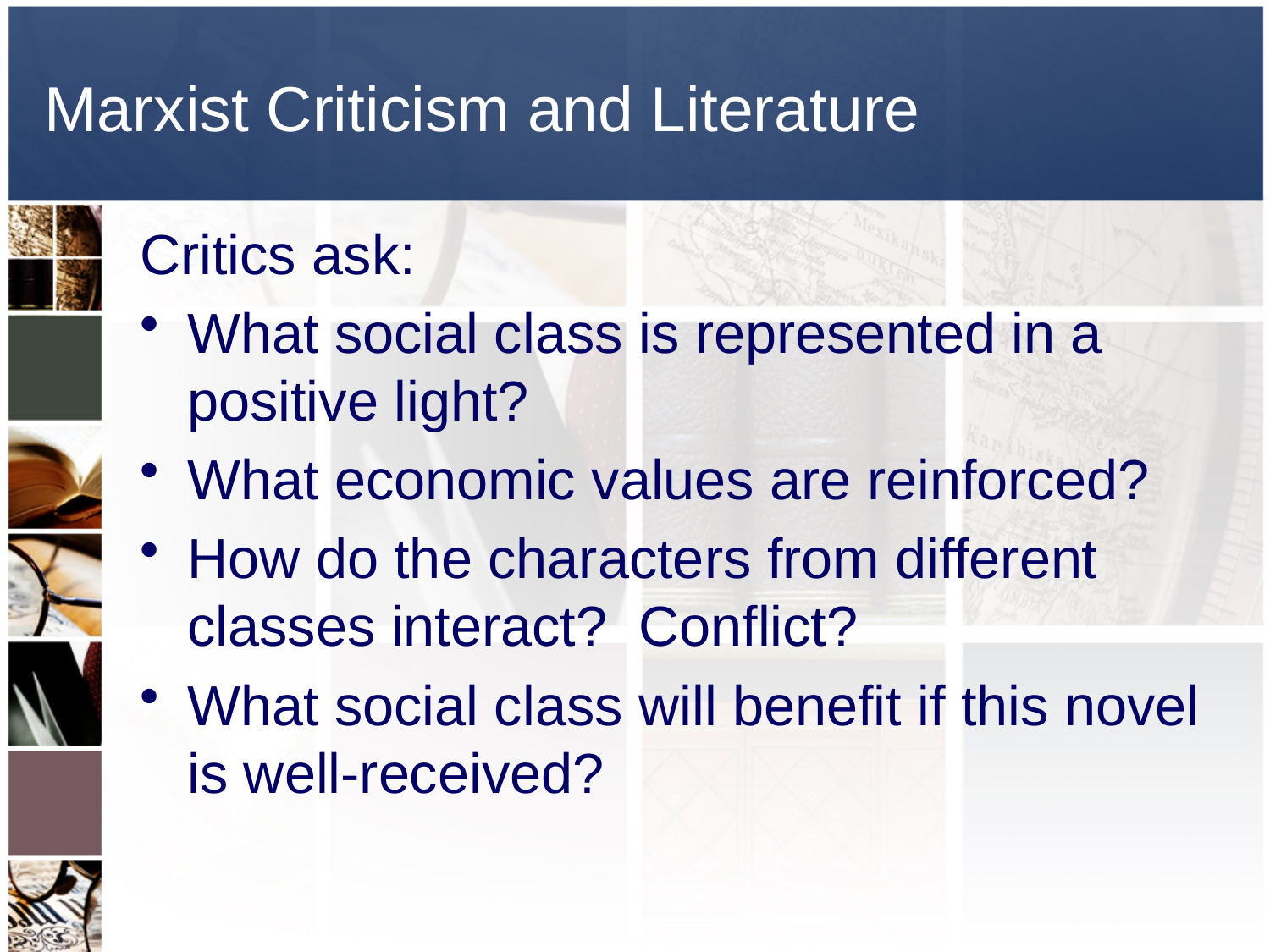

# Marxist Criticism and Literature
Critics ask:
What social class is represented in a positive light?
What economic values are reinforced?
How do the characters from different classes interact?  Conflict?
What social class will benefit if this novel is well-received?